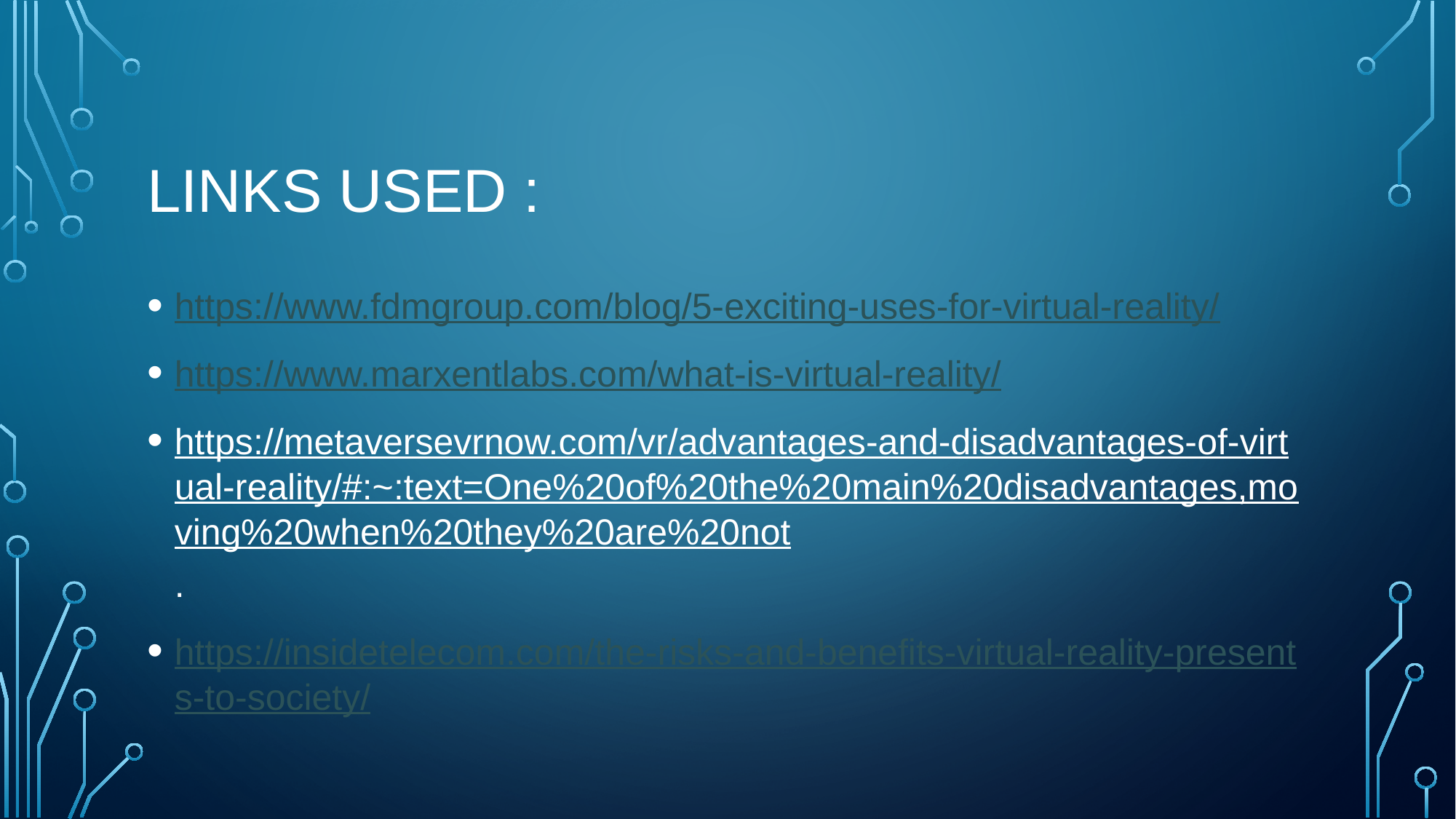

# Links used :
https://www.fdmgroup.com/blog/5-exciting-uses-for-virtual-reality/
https://www.marxentlabs.com/what-is-virtual-reality/
https://metaversevrnow.com/vr/advantages-and-disadvantages-of-virtual-reality/#:~:text=One%20of%20the%20main%20disadvantages,moving%20when%20they%20are%20not.
https://insidetelecom.com/the-risks-and-benefits-virtual-reality-presents-to-society/